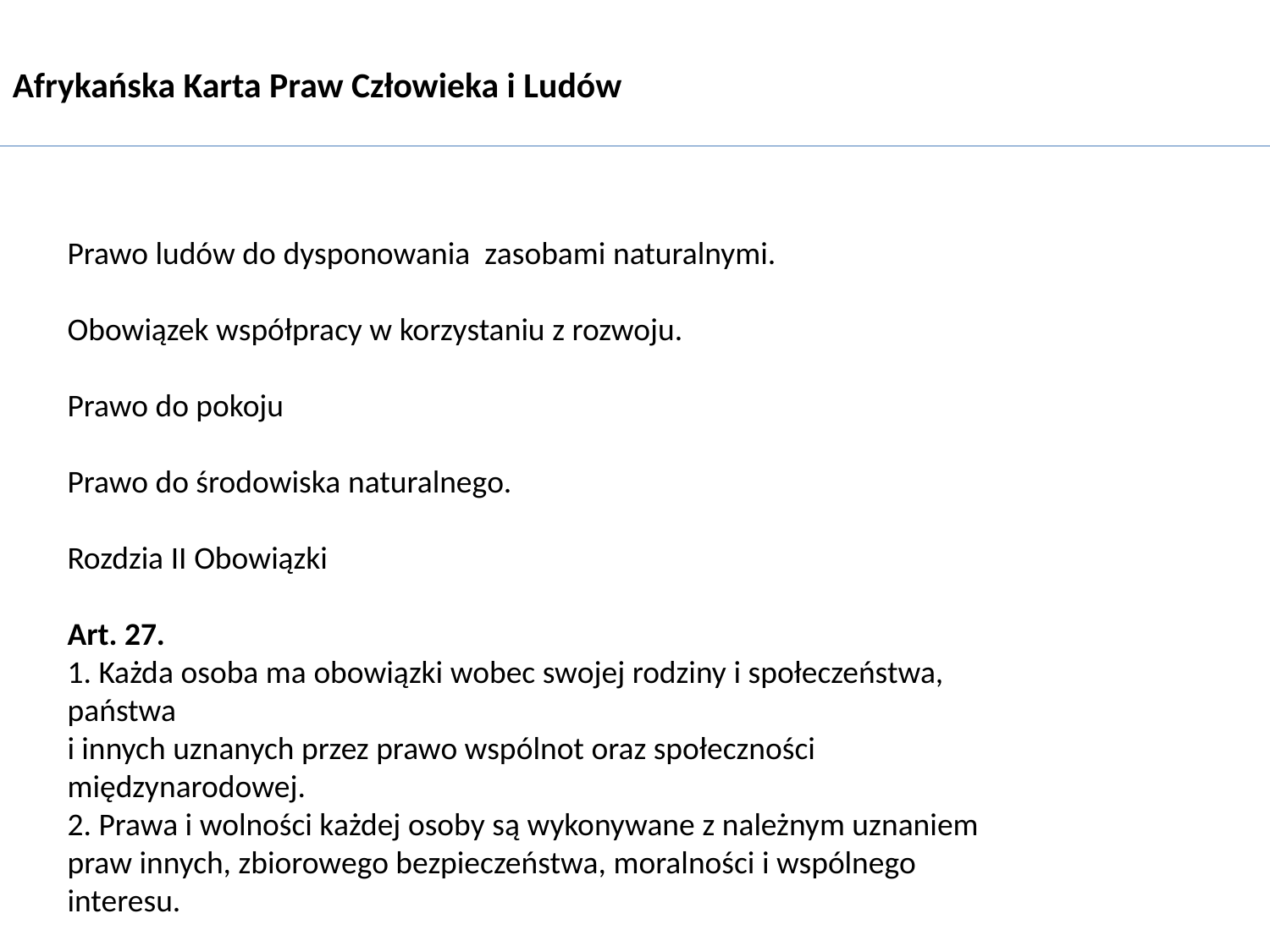

Afrykańska Karta Praw Człowieka i Ludów
Prawo ludów do dysponowania  zasobami naturalnymi.

Obowiązek współpracy w korzystaniu z rozwoju.

Prawo do pokoju

Prawo do środowiska naturalnego.

Rozdzia II Obowiązki

Art. 27.
1. Każda osoba ma obowiązki wobec swojej rodziny i społeczeństwa, państwa
i innych uznanych przez prawo wspólnot oraz społeczności międzynarodowej.
2. Prawa i wolności każdej osoby są wykonywane z należnym uznaniem
praw innych, zbiorowego bezpieczeństwa, moralności i wspólnego interesu.